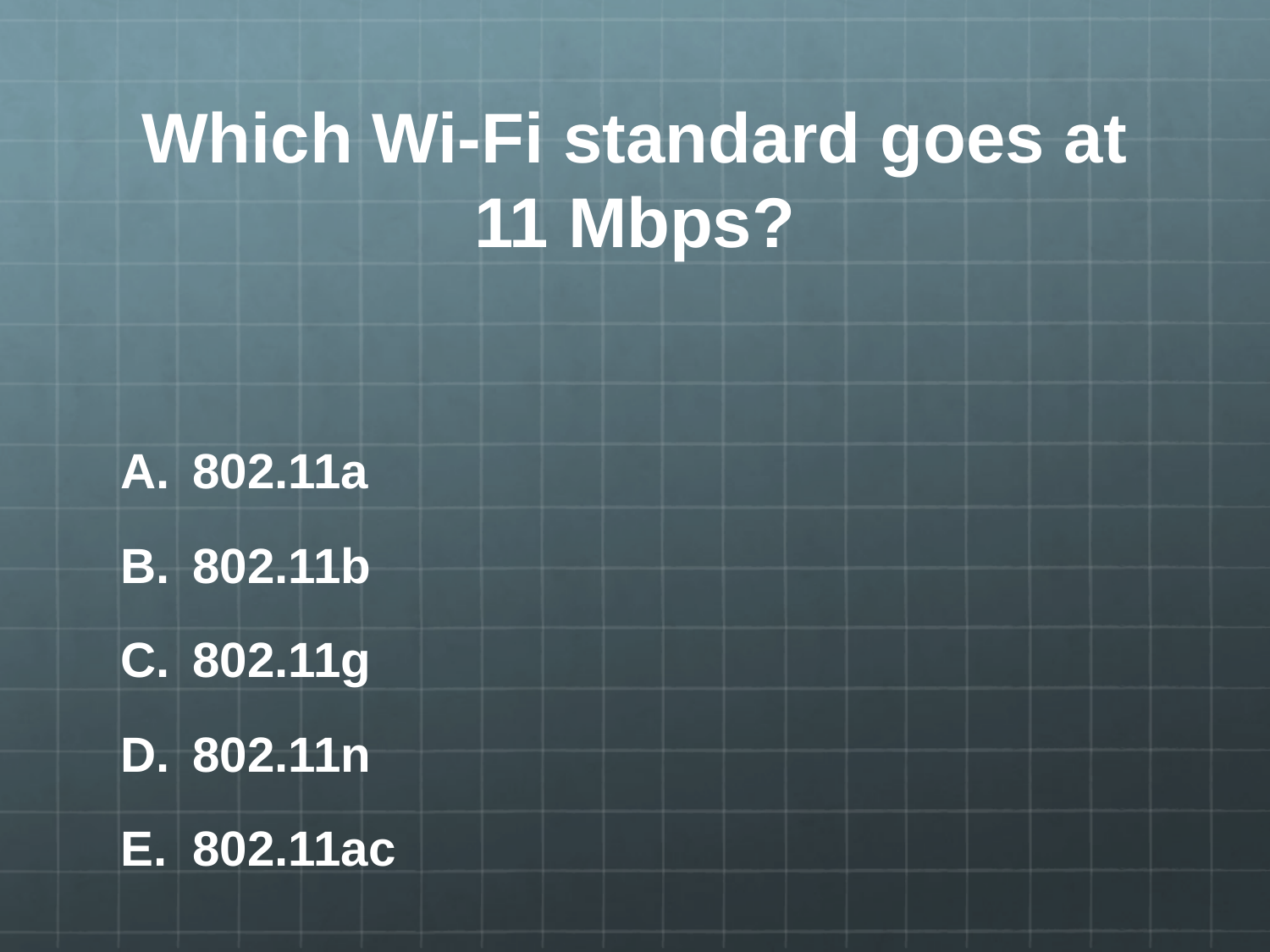

# Which Wi-Fi standard goes at 11 Mbps?
802.11a
802.11b
802.11g
802.11n
802.11ac